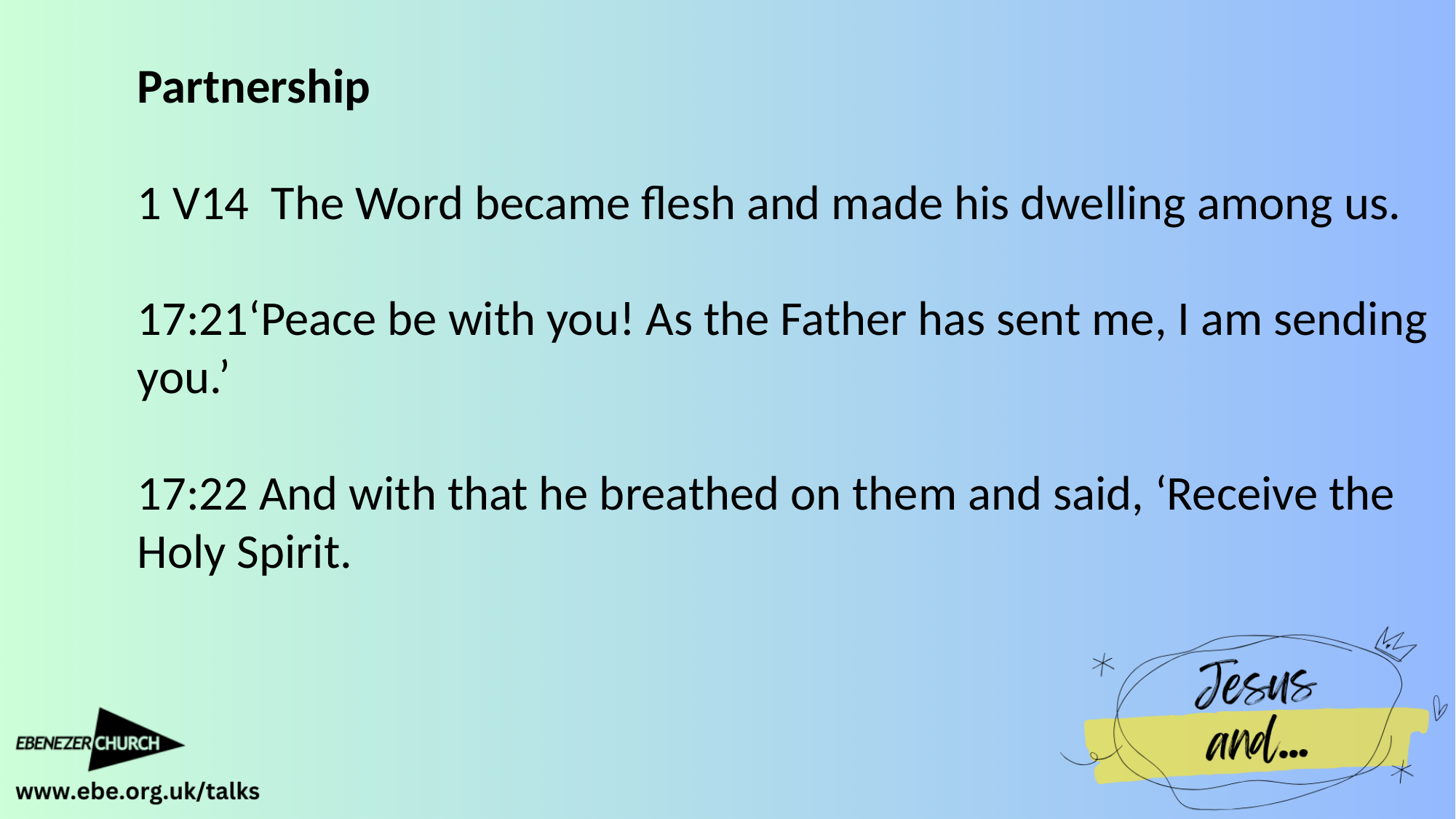

Partnership

1 V14  The Word became flesh and made his dwelling among us.

17:21‘Peace be with you! As the Father has sent me, I am sending you.’

17:22 And with that he breathed on them and said, ‘Receive the Holy Spirit.